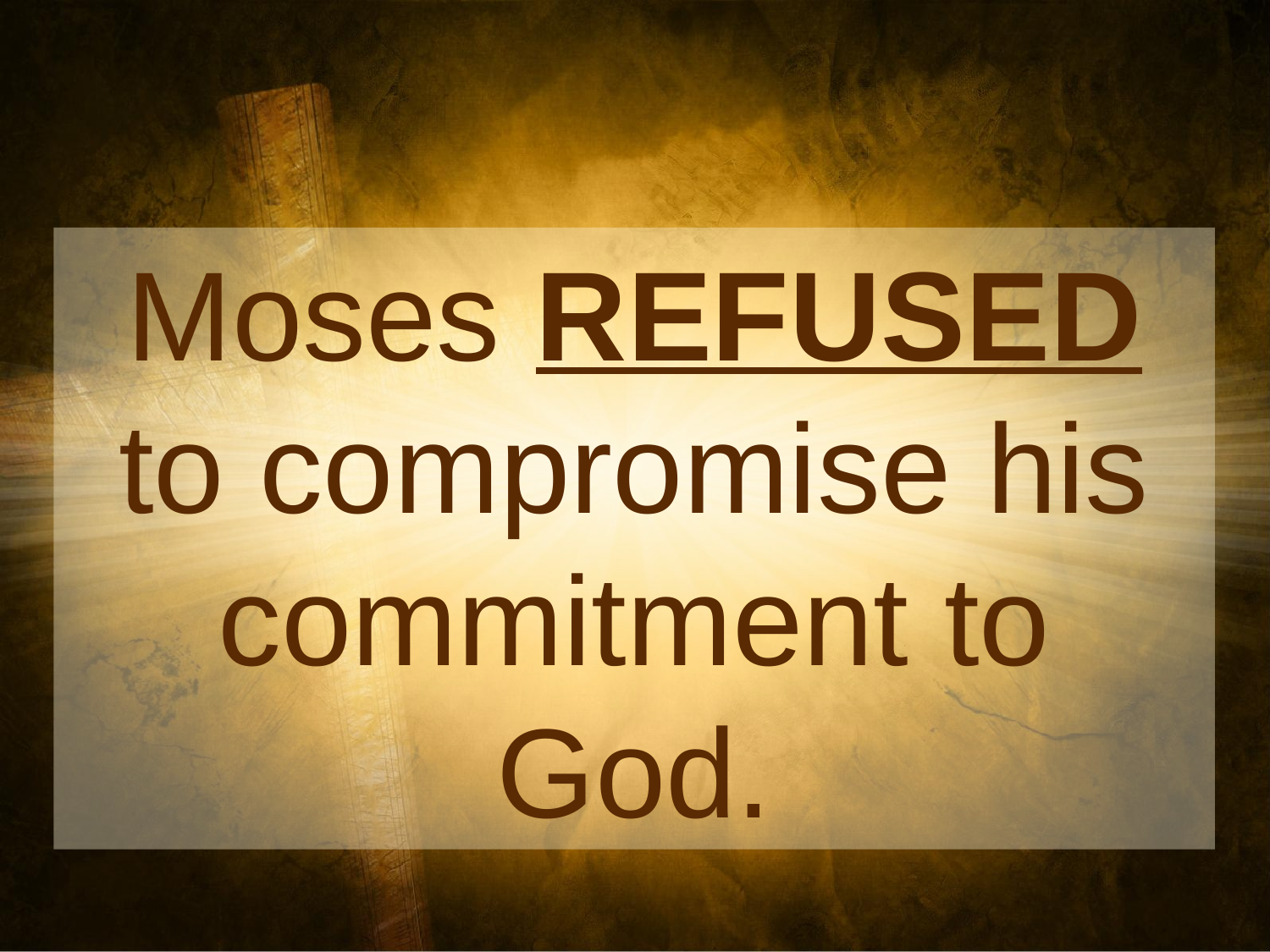

Moses REFUSED
to compromise his commitment to God.